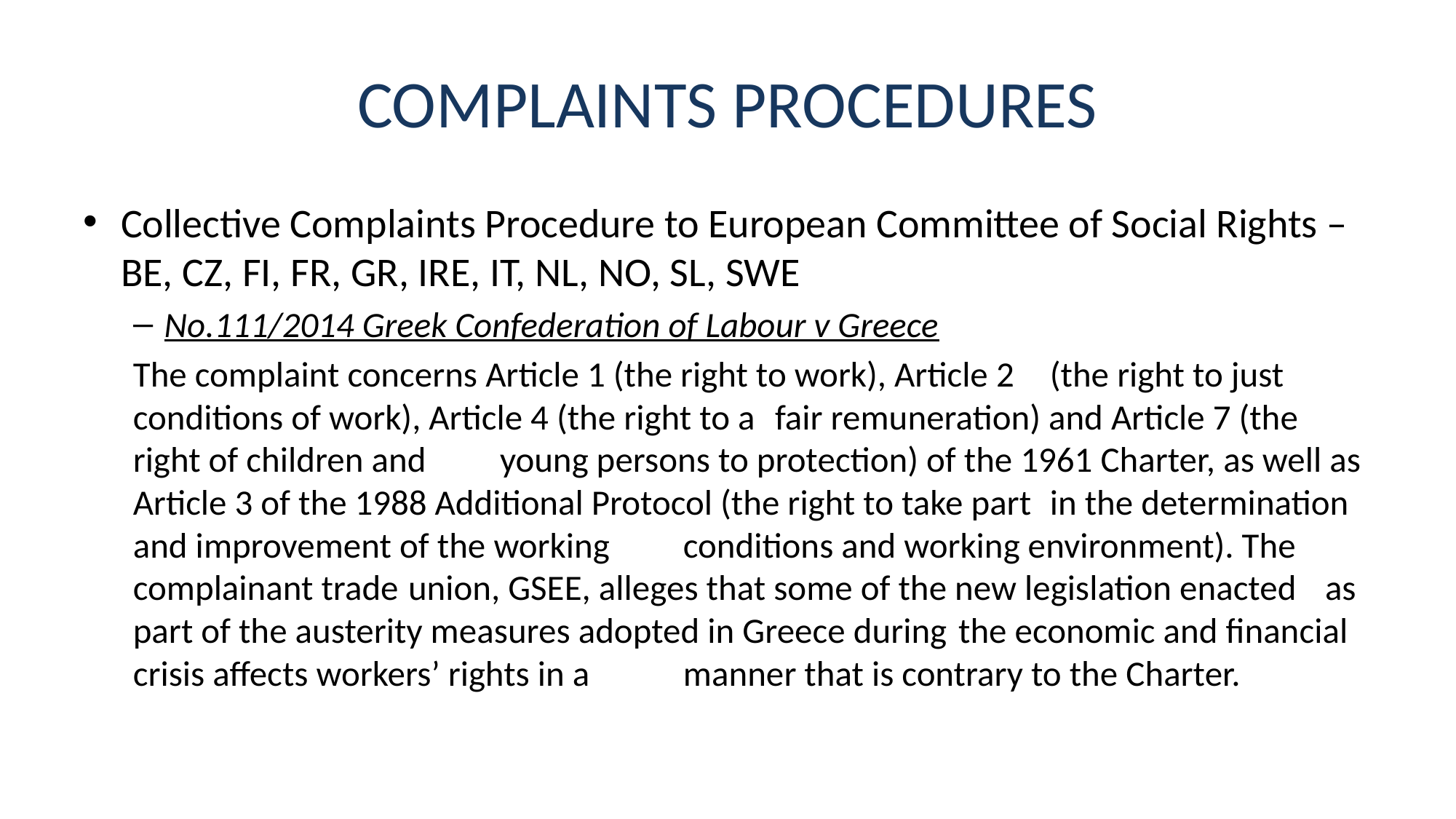

# COMPLAINTS PROCEDURES
Collective Complaints Procedure to European Committee of Social Rights – BE, CZ, FI, FR, GR, IRE, IT, NL, NO, SL, SWE
No.111/2014 Greek Confederation of Labour v Greece
	The complaint concerns Article 1 (the right to work), Article 2 	(the right to just conditions of work), Article 4 (the right to a 	fair remuneration) and Article 7 (the right of children and 	young persons to protection) of the 1961 Charter, as well as 	Article 3 of the 1988 Additional Protocol (the right to take part 	in the determination and improvement of the working 	conditions and working environment). The complainant trade 	union, GSEE, alleges that some of the new legislation enacted 	as part of the austerity measures adopted in Greece during 	the economic and financial crisis affects workers’ rights in a 	manner that is contrary to the Charter.